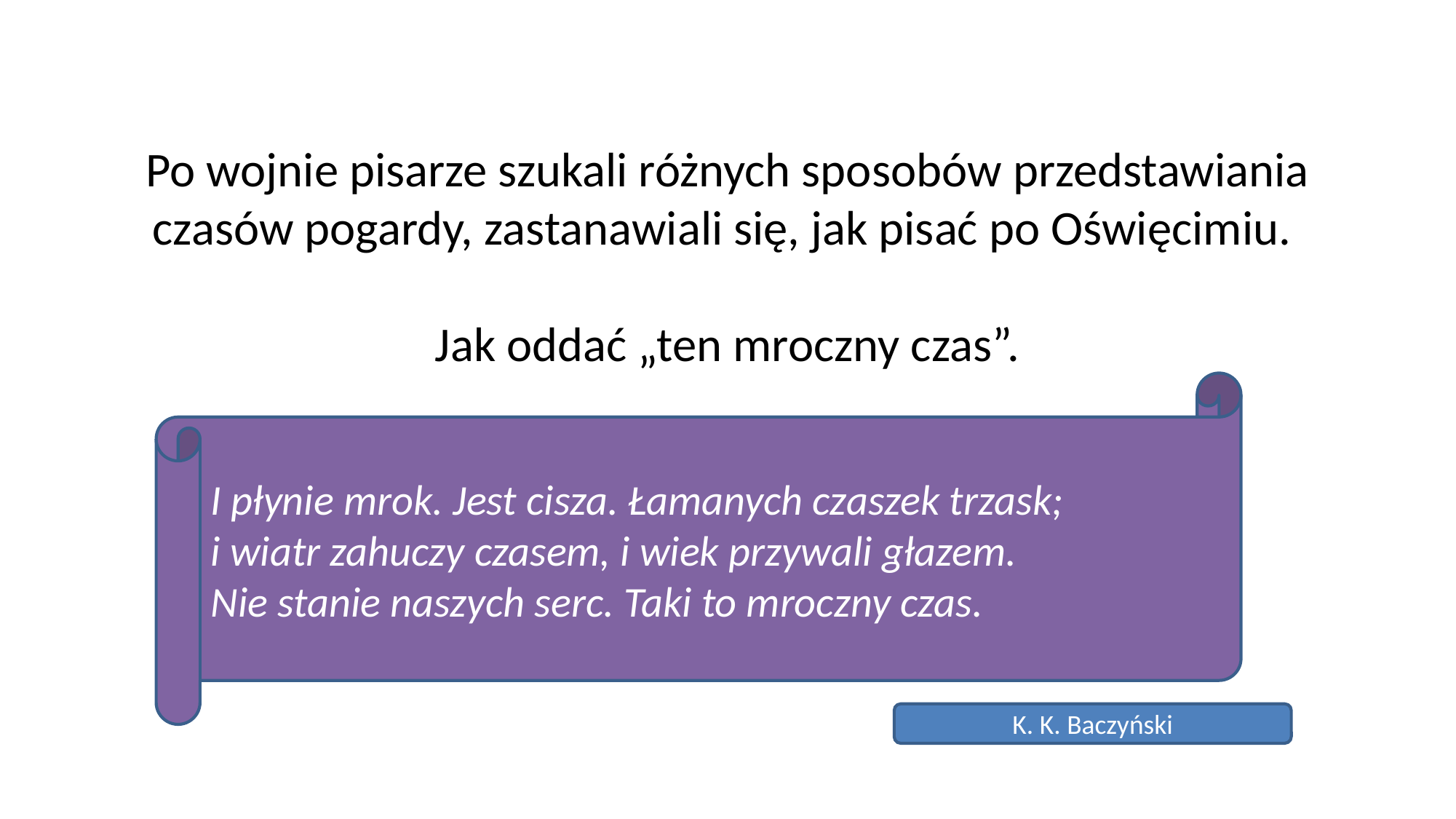

# Po wojnie pisarze szukali różnych sposobów przedstawiania czasów pogardy, zastanawiali się, jak pisać po Oświęcimiu. Jak oddać „ten mroczny czas”.
I płynie mrok. Jest cisza. Łamanych czaszek trzask;
i wiatr zahuczy czasem, i wiek przywali głazem.
Nie stanie naszych serc. Taki to mroczny czas.
K. K. Baczyński